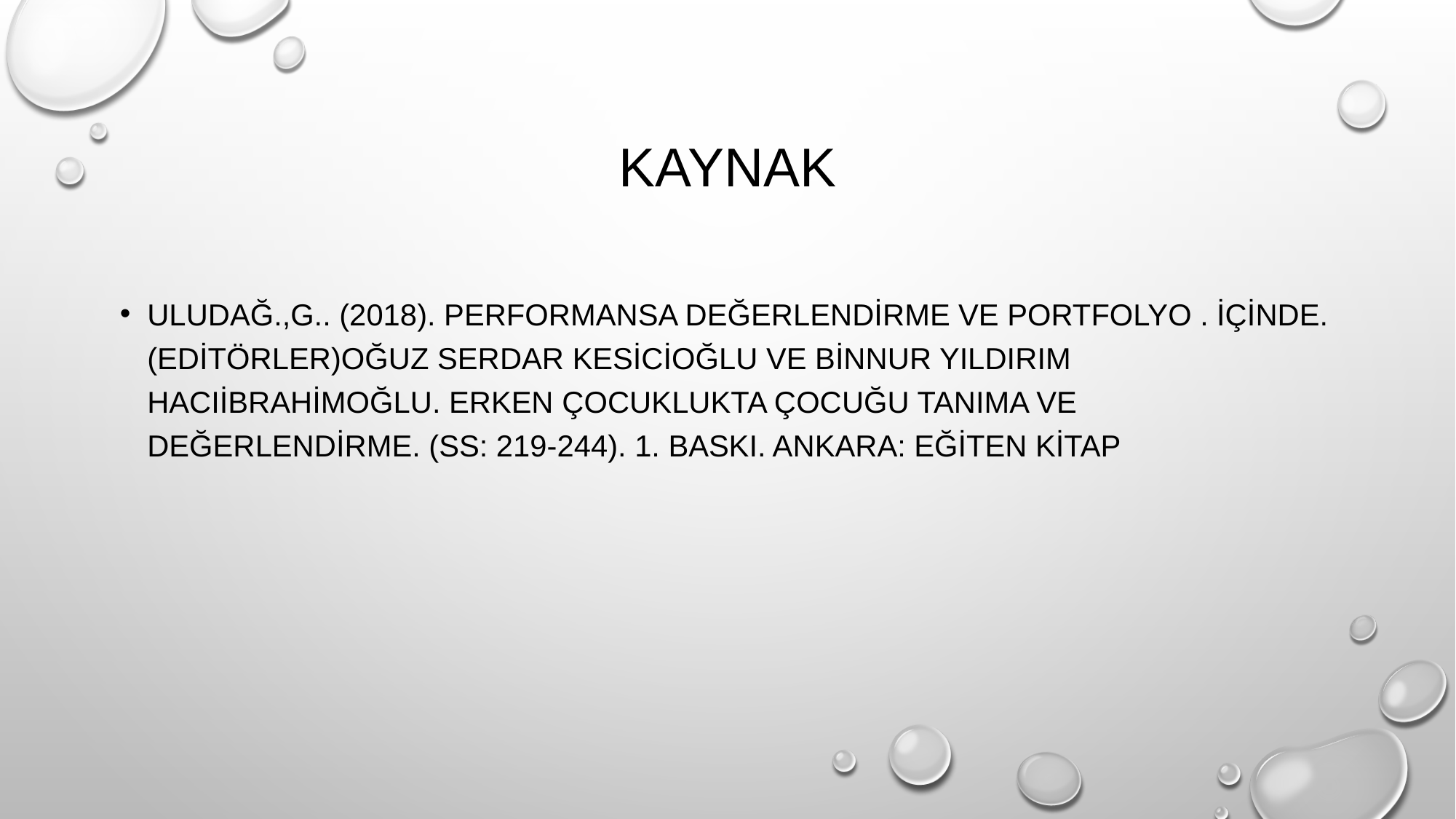

# kAYNAK
uLUDAĞ.,G.. (2018). Performansa değerlendirme ve portfolyo . İçinde.(Editörler)Oğuz Serdar Kesicioğlu ve Binnur Yıldırım Hacıibrahimoğlu. Erken Çocuklukta Çocuğu Tanıma ve Değerlendirme. (ss: 219-244). 1. Baskı. Ankara: Eğiten Kitap